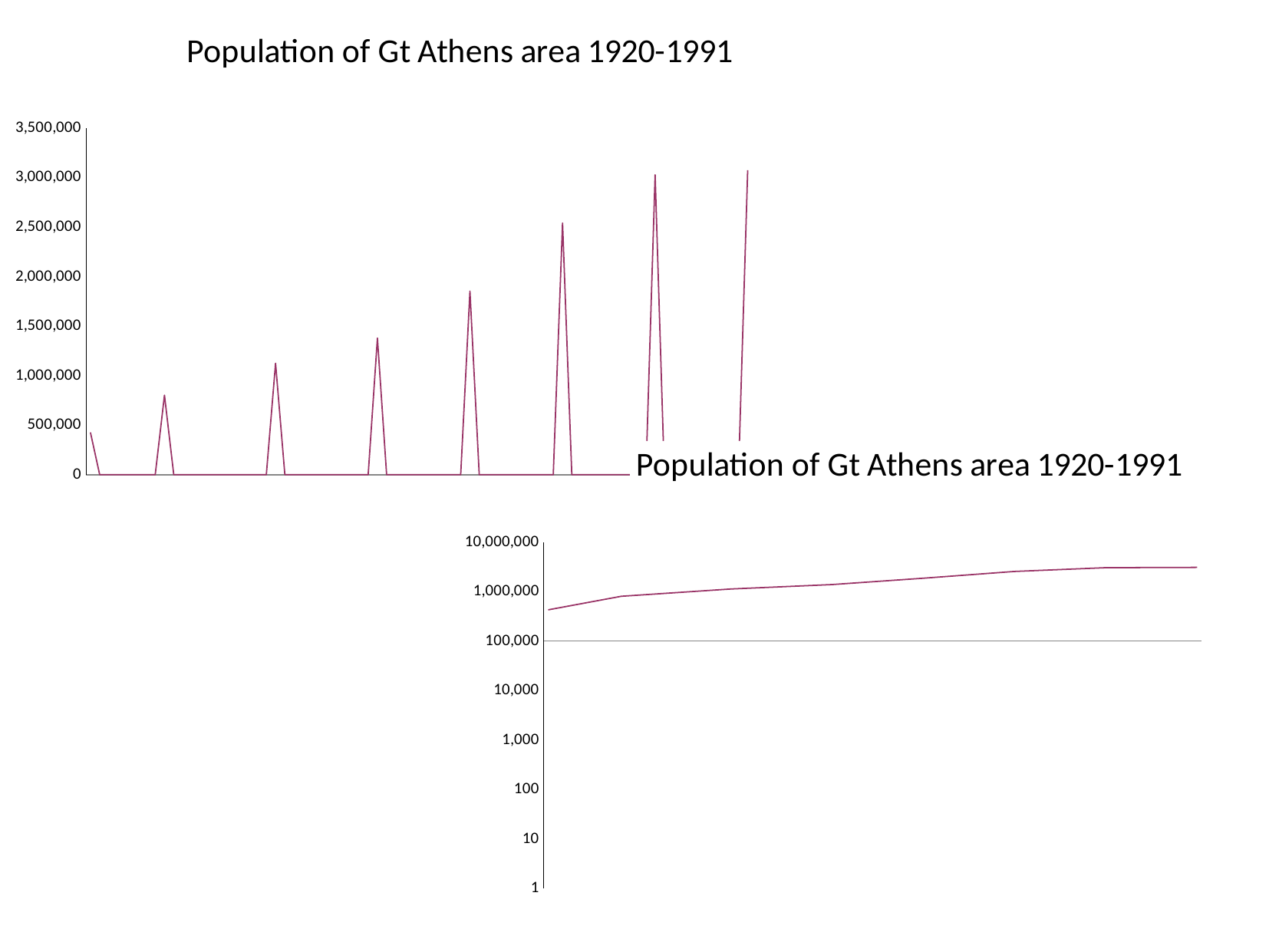

### Chart: Population of Gt Athens area 1920-1991

| Category |  |  |
|---|---|---|
| 1920 | 292991.0 | 426473.0 |
| 1921 | 0.0 | 0.0 |
| 1922 | 0.0 | 0.0 |
| 1923 | 0.0 | 0.0 |
| 1924 | 0.0 | 0.0 |
| 1925 | 0.0 | 0.0 |
| 1926 | 0.0 | 0.0 |
| 1927 | 0.0 | 0.0 |
| 1928 | 0.0 | 802000.0 |
| 1929 | 0.0 | 0.0 |
| 1930 | 0.0 | 0.0 |
| 1931 | 0.0 | 0.0 |
| 1932 | 0.0 | 0.0 |
| 1933 | 0.0 | 0.0 |
| 1934 | 0.0 | 0.0 |
| 1935 | 0.0 | 0.0 |
| 1936 | 0.0 | 0.0 |
| 1937 | 0.0 | 0.0 |
| 1938 | 0.0 | 0.0 |
| 1939 | 0.0 | 0.0 |
| 1940 | 0.0 | 1124109.0 |
| 1941 | 0.0 | 0.0 |
| 1942 | 0.0 | 0.0 |
| 1943 | 0.0 | 0.0 |
| 1944 | 0.0 | 0.0 |
| 1945 | 0.0 | 0.0 |
| 1946 | 0.0 | 0.0 |
| 1947 | 0.0 | 0.0 |
| 1948 | 0.0 | 0.0 |
| 1949 | 0.0 | 0.0 |
| 1950 | 0.0 | 0.0 |
| 1951 | 0.0 | 1378586.0 |
| 1952 | 0.0 | 0.0 |
| 1953 | 0.0 | 0.0 |
| 1954 | 0.0 | 0.0 |
| 1955 | 0.0 | 0.0 |
| 1956 | 0.0 | 0.0 |
| 1957 | 0.0 | 0.0 |
| 1958 | 0.0 | 0.0 |
| 1959 | 0.0 | 0.0 |
| 1960 | 0.0 | 0.0 |
| 1961 | 0.0 | 1852709.0 |
| 1962 | 0.0 | 0.0 |
| 1963 | 0.0 | 0.0 |
| 1964 | 0.0 | 0.0 |
| 1965 | 0.0 | 0.0 |
| 1966 | 0.0 | 0.0 |
| 1967 | 0.0 | 0.0 |
| 1968 | 0.0 | 0.0 |
| 1969 | 0.0 | 0.0 |
| 1970 | 0.0 | 0.0 |
| 1971 | 0.0 | 2540241.0 |
| 1972 | 0.0 | 0.0 |
| 1973 | 0.0 | 0.0 |
| 1974 | 0.0 | 0.0 |
| 1975 | 0.0 | 0.0 |
| 1976 | 0.0 | 0.0 |
| 1977 | 0.0 | 0.0 |
| 1978 | 0.0 | 0.0 |
| 1979 | 0.0 | 0.0 |
| 1980 | 0.0 | 0.0 |
| 1981 | 0.0 | 3027331.0 |
| 1982 | 0.0 | 0.0 |
| 1983 | 0.0 | 0.0 |
| 1984 | 0.0 | 0.0 |
| 1985 | 0.0 | 0.0 |
| 1986 | 0.0 | 0.0 |
| 1987 | 0.0 | 0.0 |
| 1988 | 0.0 | 0.0 |
| 1989 | 0.0 | 0.0 |
| 1990 | 0.0 | 0.0 |
| 1991 | 0.0 | 3072922.0 |

### Chart: Population of Gt Athens area 1920-1991

| Category |  |  |
|---|---|---|
| 1920 | 292991.0 | 426473.0 |
| 1921 | 0.0 | 0.0 |
| 1922 | 0.0 | 0.0 |
| 1923 | 0.0 | 0.0 |
| 1924 | 0.0 | 0.0 |
| 1925 | 0.0 | 0.0 |
| 1926 | 0.0 | 0.0 |
| 1927 | 0.0 | 0.0 |
| 1928 | 0.0 | 802000.0 |
| 1929 | 0.0 | 0.0 |
| 1930 | 0.0 | 0.0 |
| 1931 | 0.0 | 0.0 |
| 1932 | 0.0 | 0.0 |
| 1933 | 0.0 | 0.0 |
| 1934 | 0.0 | 0.0 |
| 1935 | 0.0 | 0.0 |
| 1936 | 0.0 | 0.0 |
| 1937 | 0.0 | 0.0 |
| 1938 | 0.0 | 0.0 |
| 1939 | 0.0 | 0.0 |
| 1940 | 0.0 | 1124109.0 |
| 1941 | 0.0 | 0.0 |
| 1942 | 0.0 | 0.0 |
| 1943 | 0.0 | 0.0 |
| 1944 | 0.0 | 0.0 |
| 1945 | 0.0 | 0.0 |
| 1946 | 0.0 | 0.0 |
| 1947 | 0.0 | 0.0 |
| 1948 | 0.0 | 0.0 |
| 1949 | 0.0 | 0.0 |
| 1950 | 0.0 | 0.0 |
| 1951 | 0.0 | 1378586.0 |
| 1952 | 0.0 | 0.0 |
| 1953 | 0.0 | 0.0 |
| 1954 | 0.0 | 0.0 |
| 1955 | 0.0 | 0.0 |
| 1956 | 0.0 | 0.0 |
| 1957 | 0.0 | 0.0 |
| 1958 | 0.0 | 0.0 |
| 1959 | 0.0 | 0.0 |
| 1960 | 0.0 | 0.0 |
| 1961 | 0.0 | 1852709.0 |
| 1962 | 0.0 | 0.0 |
| 1963 | 0.0 | 0.0 |
| 1964 | 0.0 | 0.0 |
| 1965 | 0.0 | 0.0 |
| 1966 | 0.0 | 0.0 |
| 1967 | 0.0 | 0.0 |
| 1968 | 0.0 | 0.0 |
| 1969 | 0.0 | 0.0 |
| 1970 | 0.0 | 0.0 |
| 1971 | 0.0 | 2540241.0 |
| 1972 | 0.0 | 0.0 |
| 1973 | 0.0 | 0.0 |
| 1974 | 0.0 | 0.0 |
| 1975 | 0.0 | 0.0 |
| 1976 | 0.0 | 0.0 |
| 1977 | 0.0 | 0.0 |
| 1978 | 0.0 | 0.0 |
| 1979 | 0.0 | 0.0 |
| 1980 | 0.0 | 0.0 |
| 1981 | 0.0 | 3027331.0 |
| 1982 | 0.0 | 0.0 |
| 1983 | 0.0 | 0.0 |
| 1984 | 0.0 | 0.0 |
| 1985 | 0.0 | 0.0 |
| 1986 | 0.0 | 0.0 |
| 1987 | 0.0 | 0.0 |
| 1988 | 0.0 | 0.0 |
| 1989 | 0.0 | 0.0 |
| 1990 | 0.0 | 0.0 |
| 1991 | 0.0 | 3072922.0 |